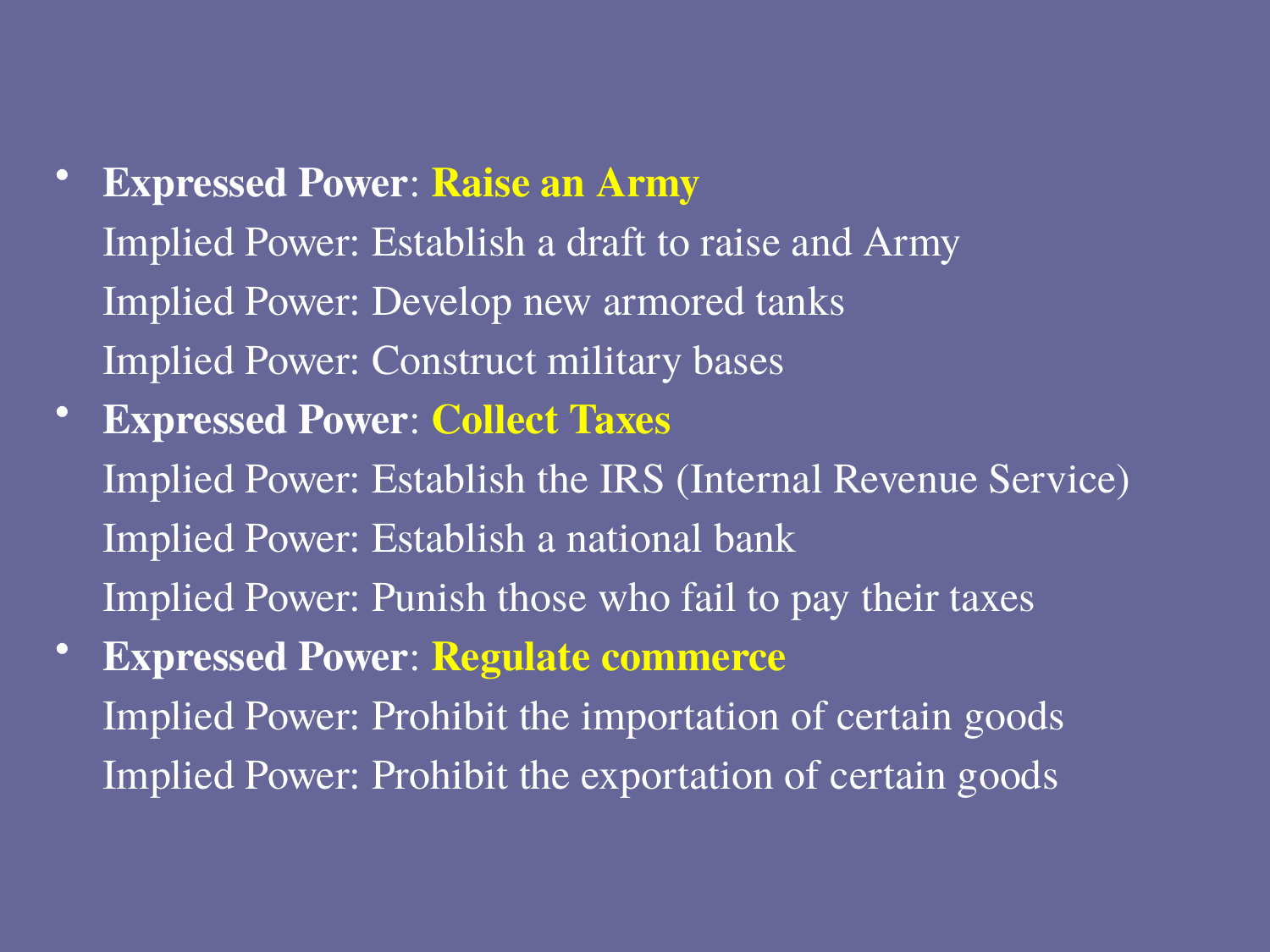

Expressed Power: Raise an Army
	Implied Power: Establish a draft to raise and Army
	Implied Power: Develop new armored tanks
	Implied Power: Construct military bases
Expressed Power: Collect Taxes
	Implied Power: Establish the IRS (Internal Revenue Service)
	Implied Power: Establish a national bank
	Implied Power: Punish those who fail to pay their taxes
Expressed Power: Regulate commerce
	Implied Power: Prohibit the importation of certain goods
	Implied Power: Prohibit the exportation of certain goods